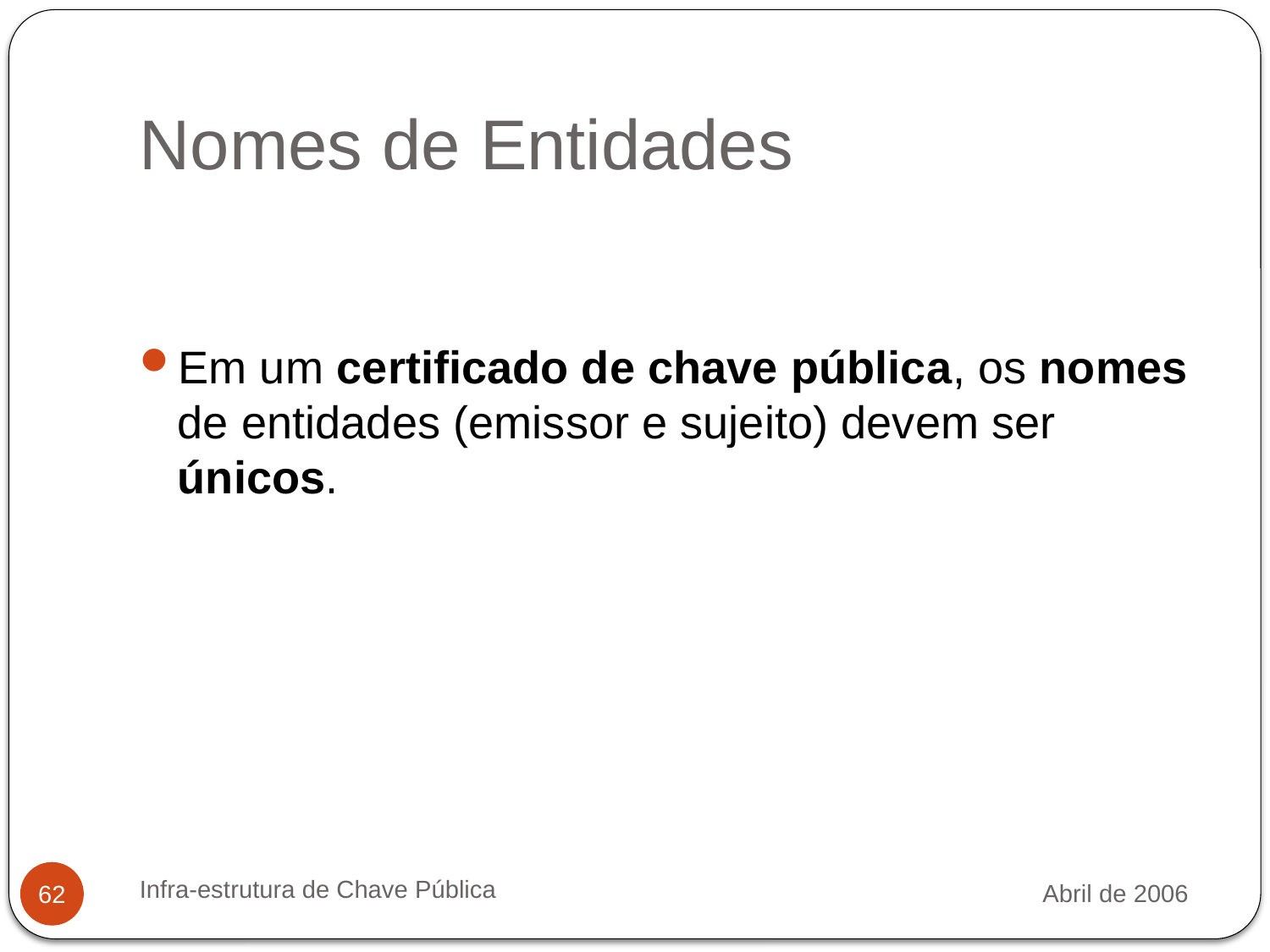

# Nomes de Entidades

Em um certificado de chave pública, os nomes de entidades (emissor e sujeito) devem ser únicos.

Infra-estrutura de Chave Pública
Abril de 2006
62